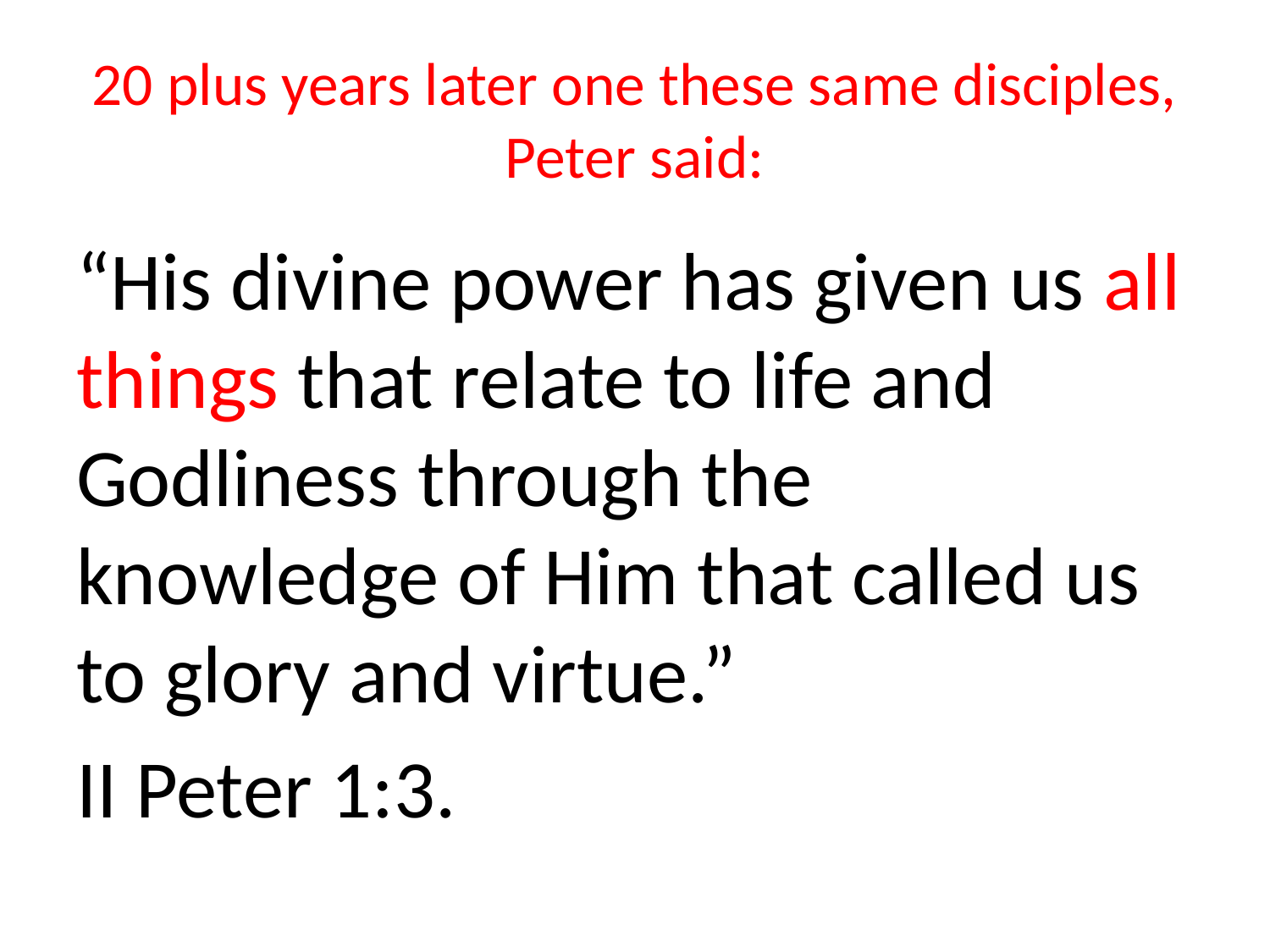

# 20 plus years later one these same disciples, Peter said:
“His divine power has given us all things that relate to life and Godliness through the  knowledge of Him that called us to glory and virtue.”
II Peter 1:3.